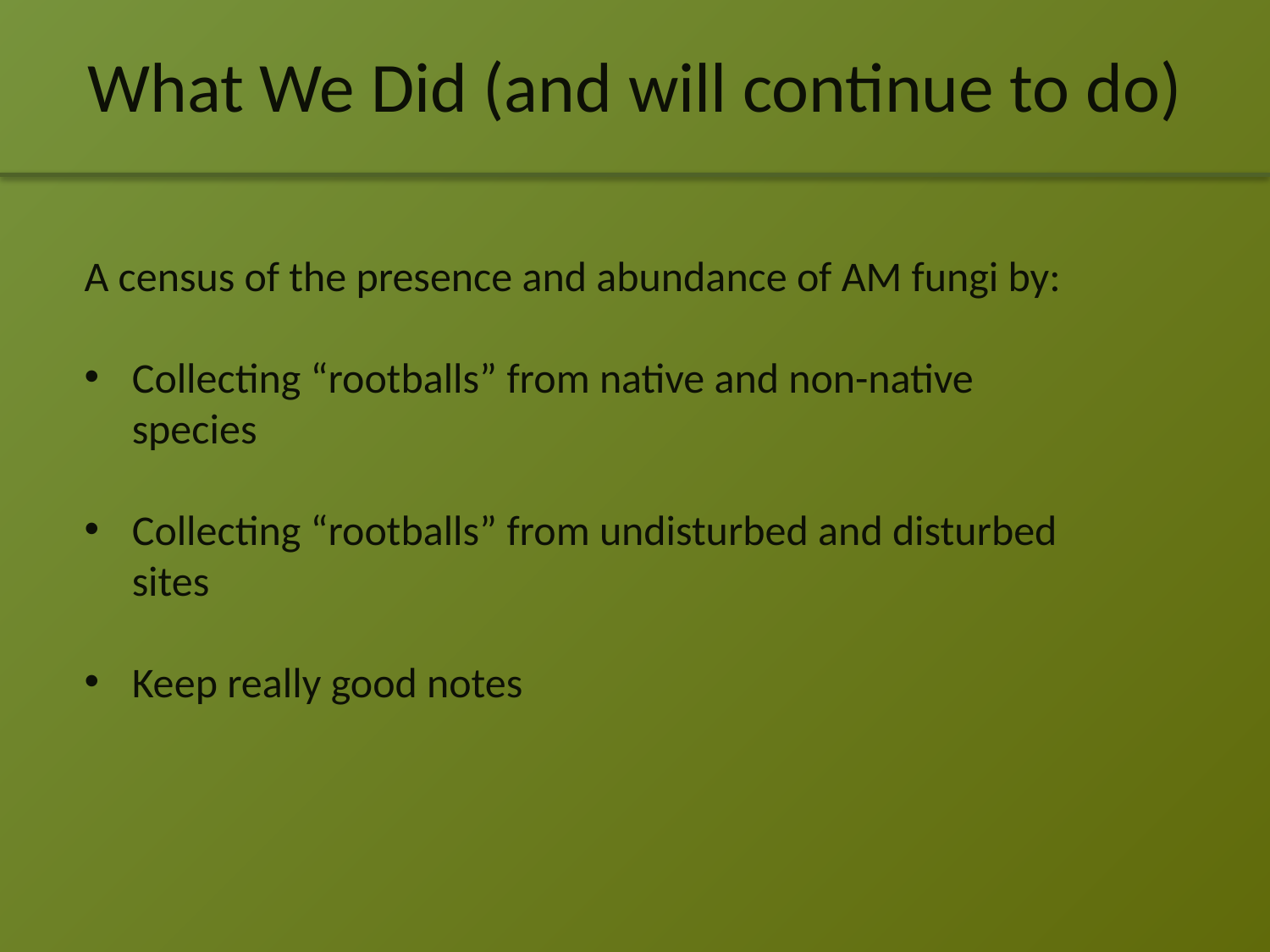

What We Did (and will continue to do)
A census of the presence and abundance of AM fungi by:

Collecting “rootballs” from native and non-native species

Collecting “rootballs” from undisturbed and disturbed sites

Keep really good notes